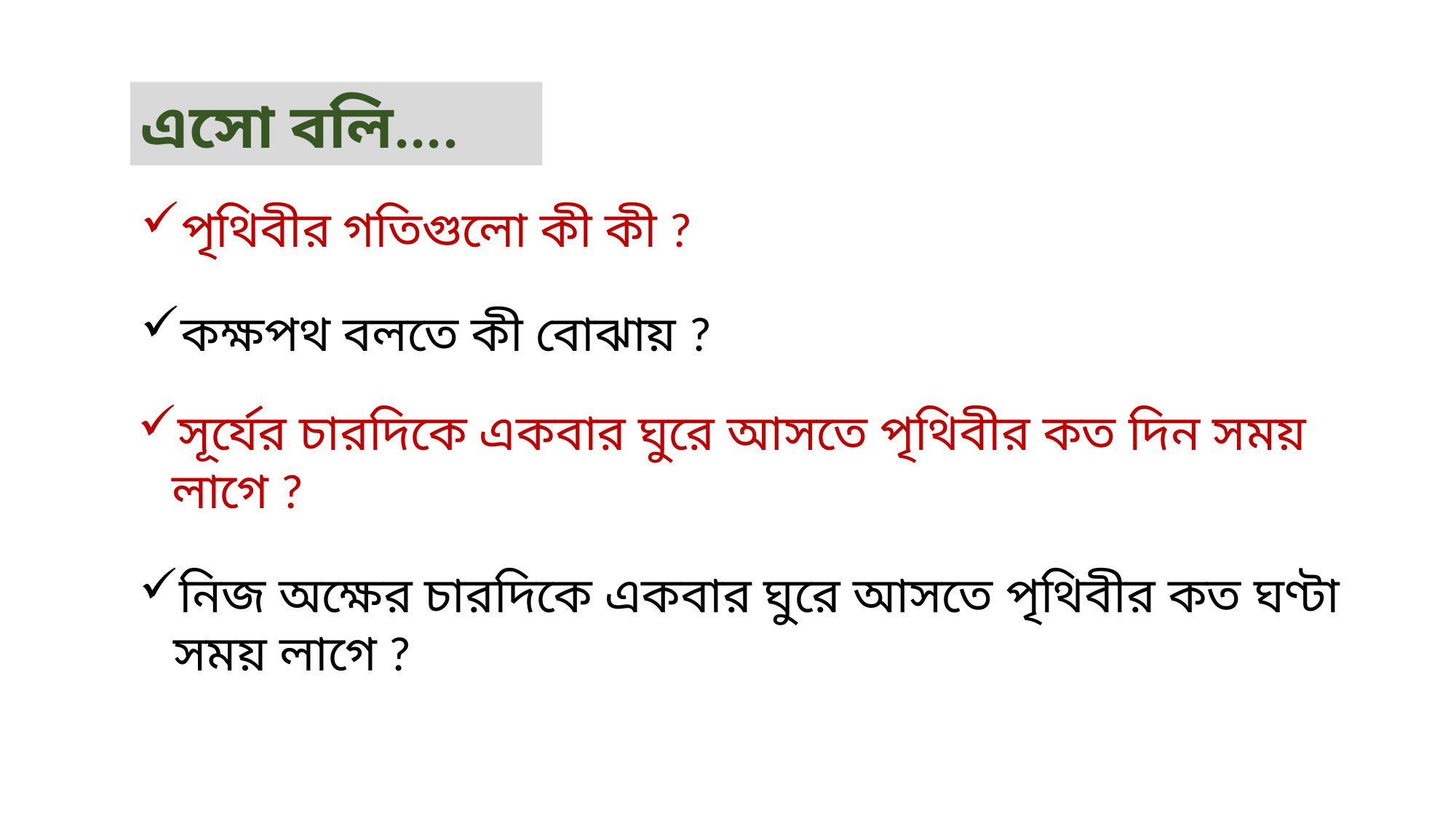

এসো বলি....
পৃথিবীর গতিগুলো কী কী ?
কক্ষপথ বলতে কী বোঝায় ?
সূর্যের চারদিকে একবার ঘুরে আসতে পৃথিবীর কত দিন সময় লাগে ?
নিজ অক্ষের চারদিকে একবার ঘুরে আসতে পৃথিবীর কত ঘণ্টা সময় লাগে ?